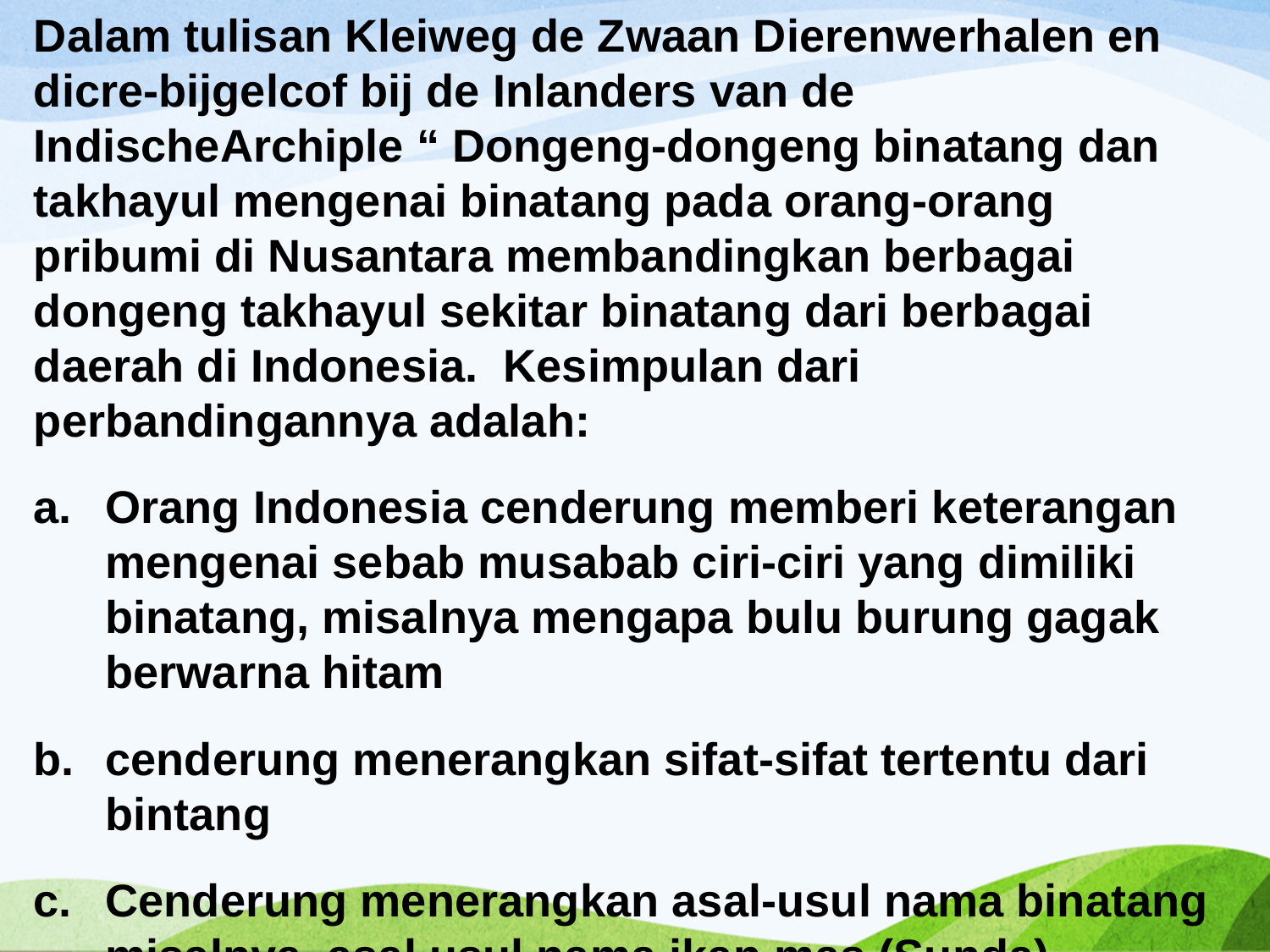

Dalam tulisan Kleiweg de Zwaan Dierenwerhalen en dicre-bijgelcof bij de Inlanders van de IndischeArchiple “ Dongeng-dongeng binatang dan takhayul mengenai binatang pada orang-orang pribumi di Nusantara membandingkan berbagai dongeng takhayul sekitar binatang dari berbagai daerah di Indonesia.  Kesimpulan dari perbandingannya adalah:
Orang Indonesia cenderung memberi keterangan mengenai sebab musabab ciri-ciri yang dimiliki binatang, misalnya mengapa bulu burung gagak berwarna hitam
cenderung menerangkan sifat-sifat tertentu dari bintang
Cenderung menerangkan asal-usul nama binatang misalnya, asal usul nama ikan mas (Sunda)